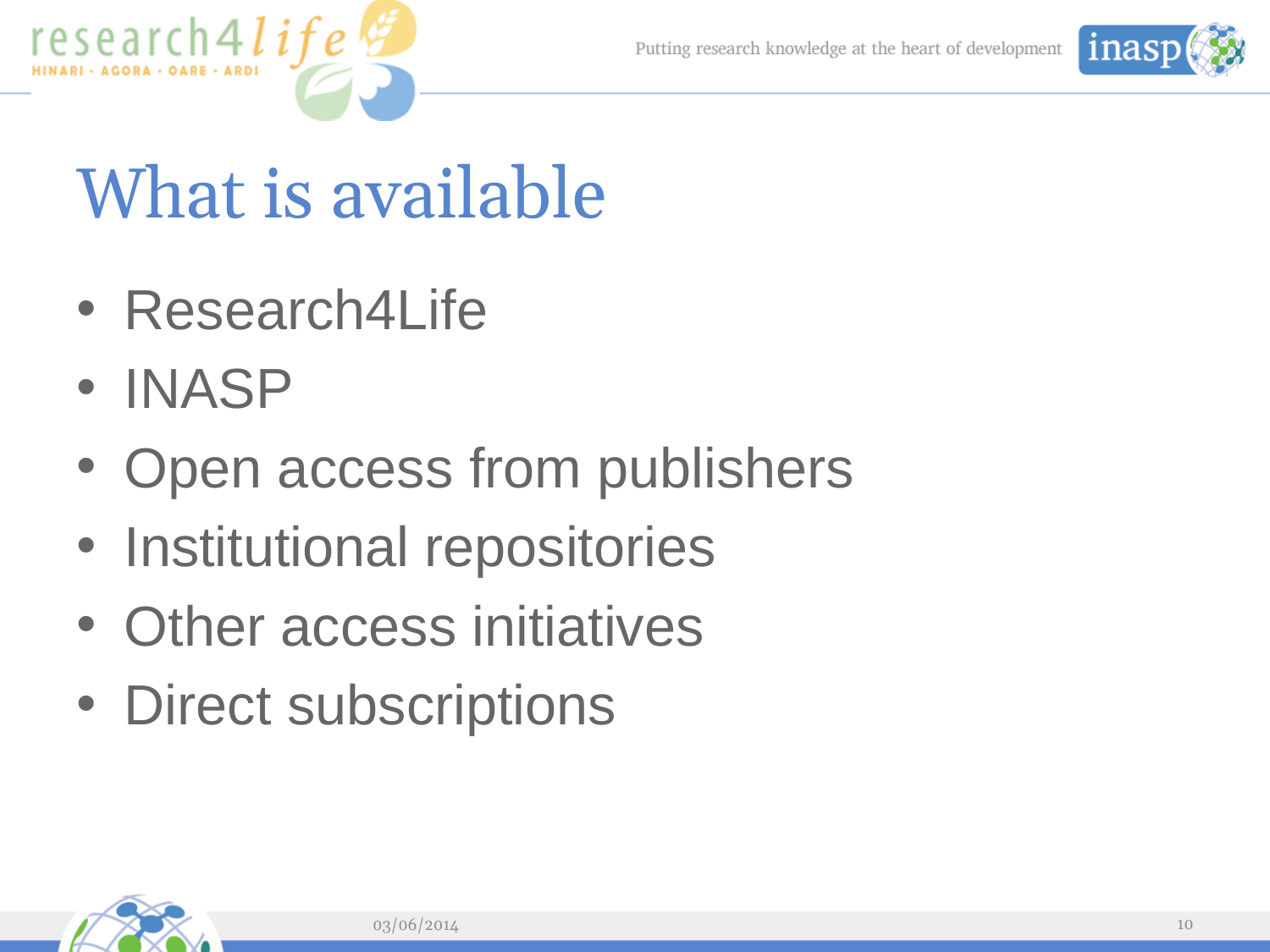

# What is available
Research4Life
INASP
Open access from publishers
Institutional repositories
Other access initiatives
Direct subscriptions
03/06/2014
10